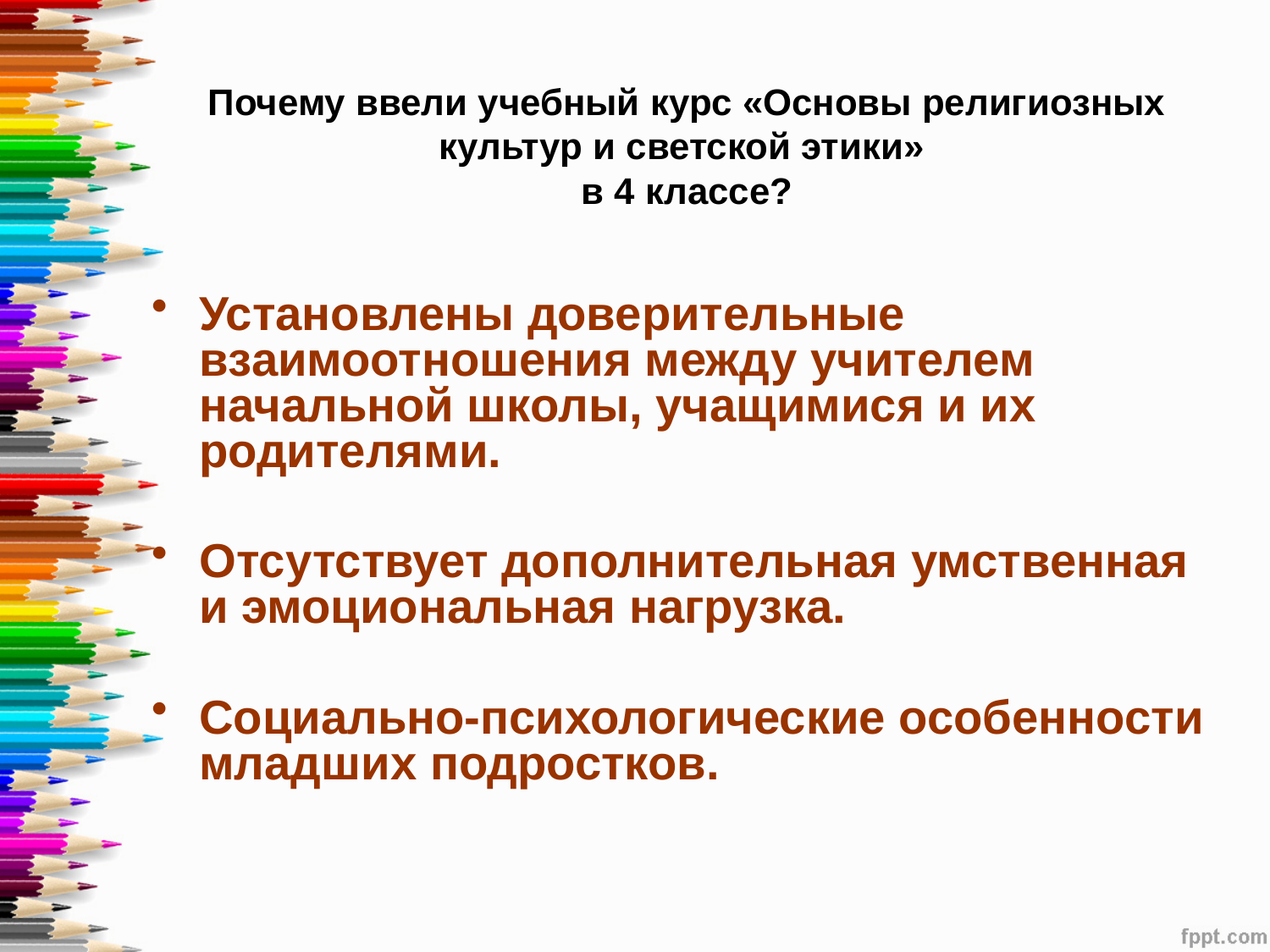

# Почему ввели учебный курс «Основы религиозных культур и светской этики» в 4 классе?
Установлены доверительные взаимоотношения между учителем начальной школы, учащимися и их родителями.

Отсутствует дополнительная умственная и эмоциональная нагрузка.

Социально-психологические особенности младших подростков.